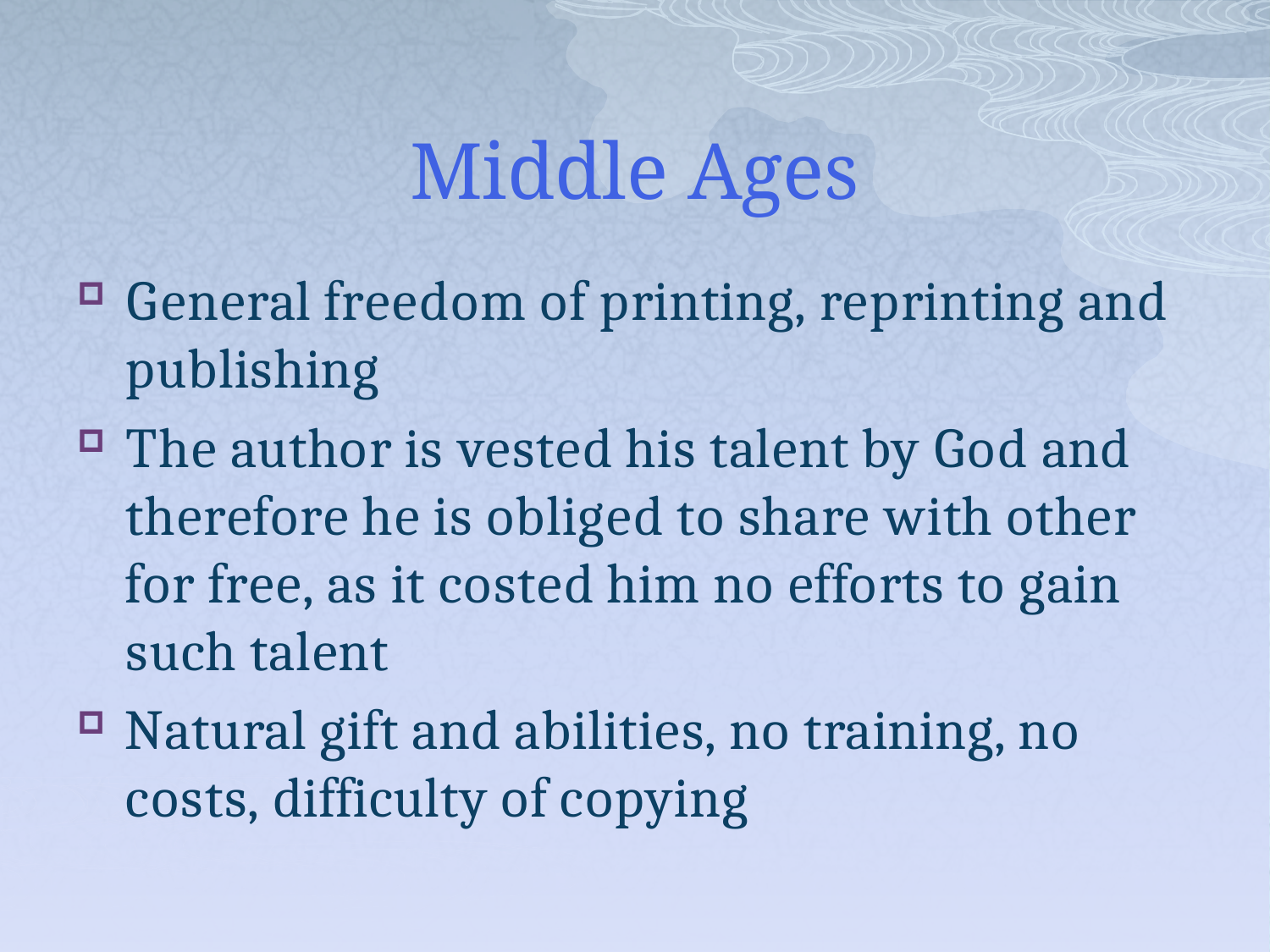

# Middle Ages
General freedom of printing, reprinting and publishing
The author is vested his talent by God and therefore he is obliged to share with other for free, as it costed him no efforts to gain such talent
Natural gift and abilities, no training, no costs, difficulty of copying